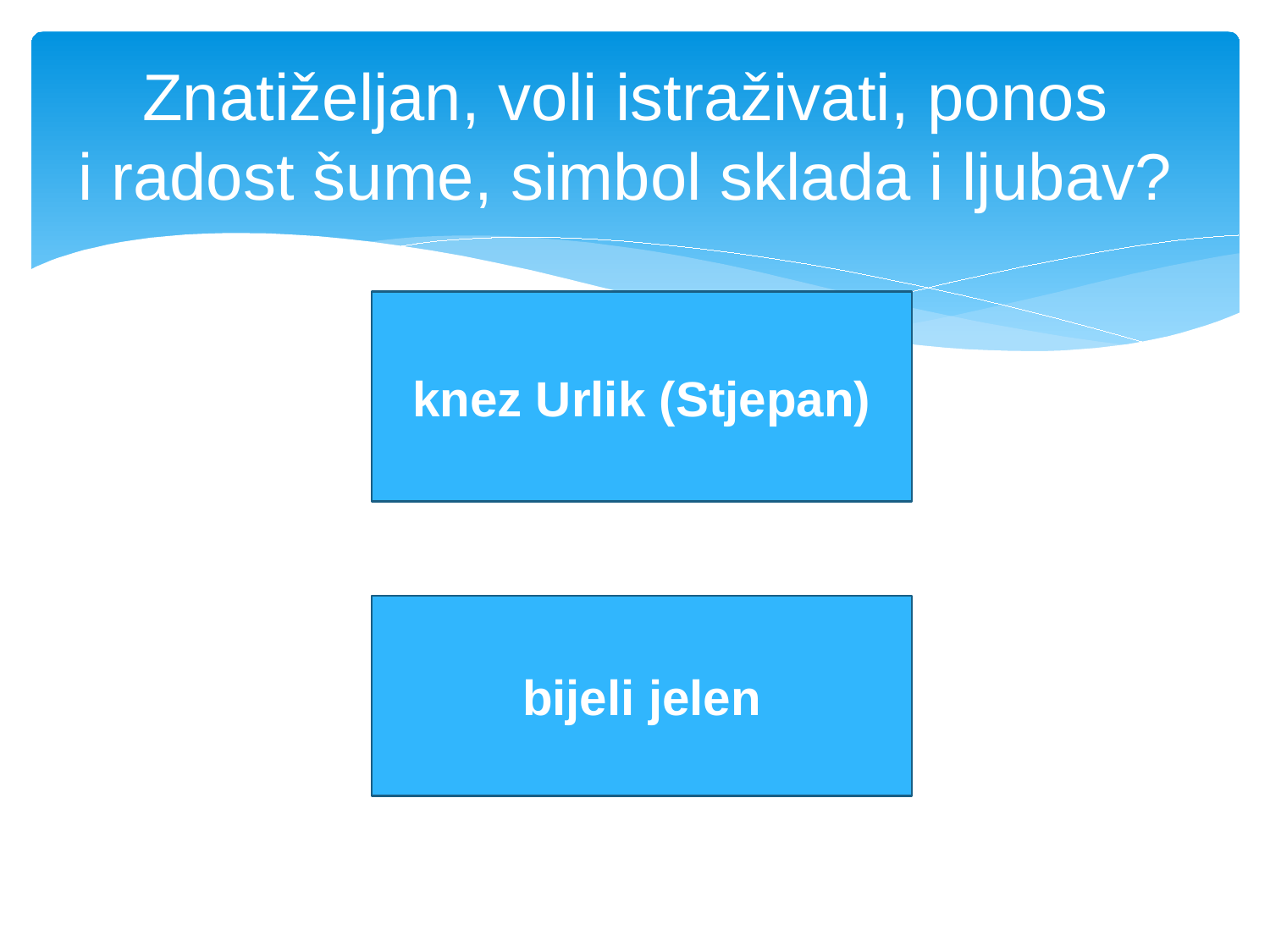

# Znatiželjan, voli istraživati, ponos i radost šume, simbol sklada i ljubav?
knez Urlik (Stjepan)
bijeli jelen